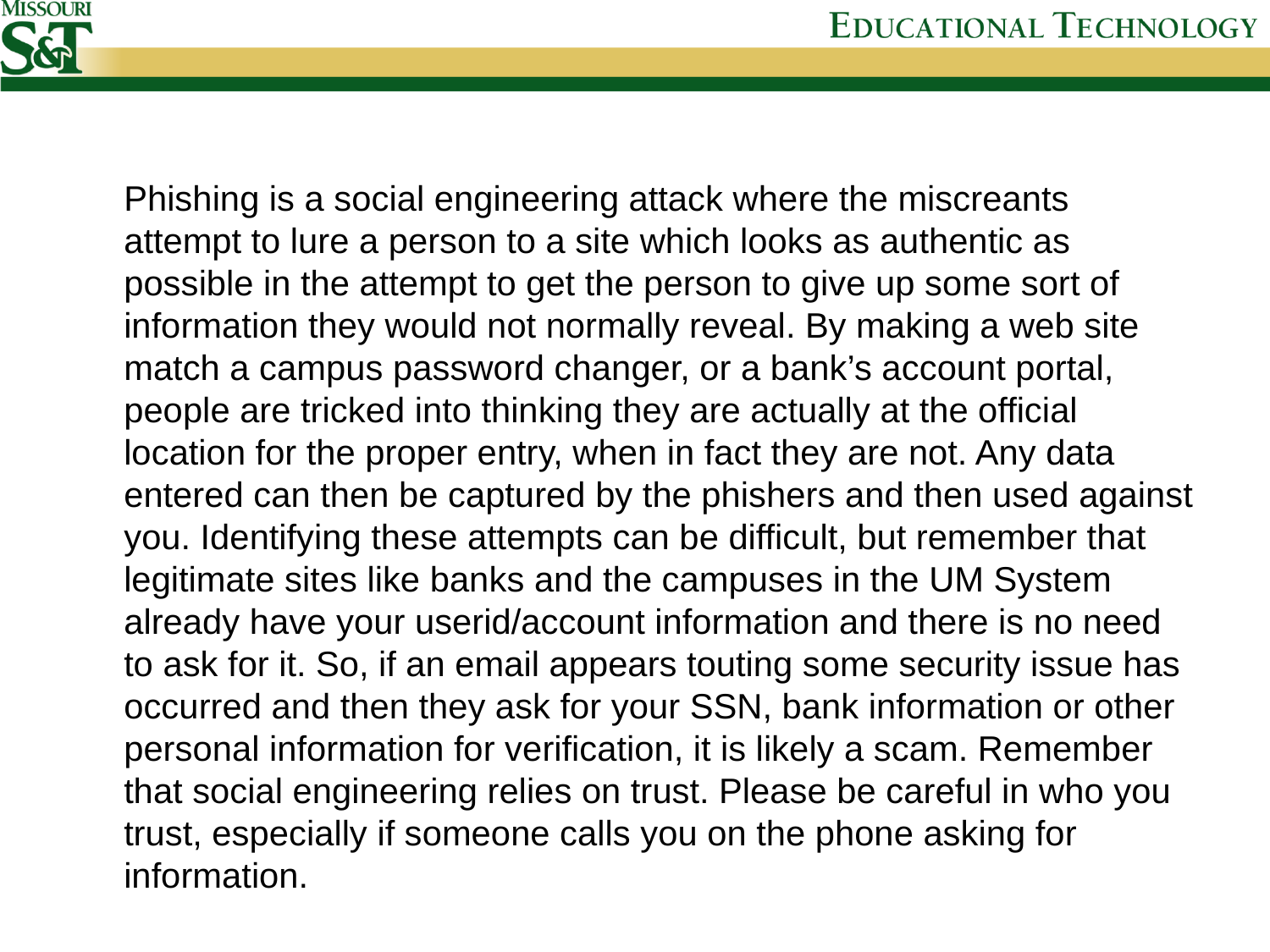

Phishing is a social engineering attack where the miscreants attempt to lure a person to a site which looks as authentic as possible in the attempt to get the person to give up some sort of information they would not normally reveal. By making a web site match a campus password changer, or a bank’s account portal, people are tricked into thinking they are actually at the official location for the proper entry, when in fact they are not. Any data entered can then be captured by the phishers and then used against you. Identifying these attempts can be difficult, but remember that legitimate sites like banks and the campuses in the UM System already have your userid/account information and there is no need to ask for it. So, if an email appears touting some security issue has occurred and then they ask for your SSN, bank information or other personal information for verification, it is likely a scam. Remember that social engineering relies on trust. Please be careful in who you trust, especially if someone calls you on the phone asking for information.